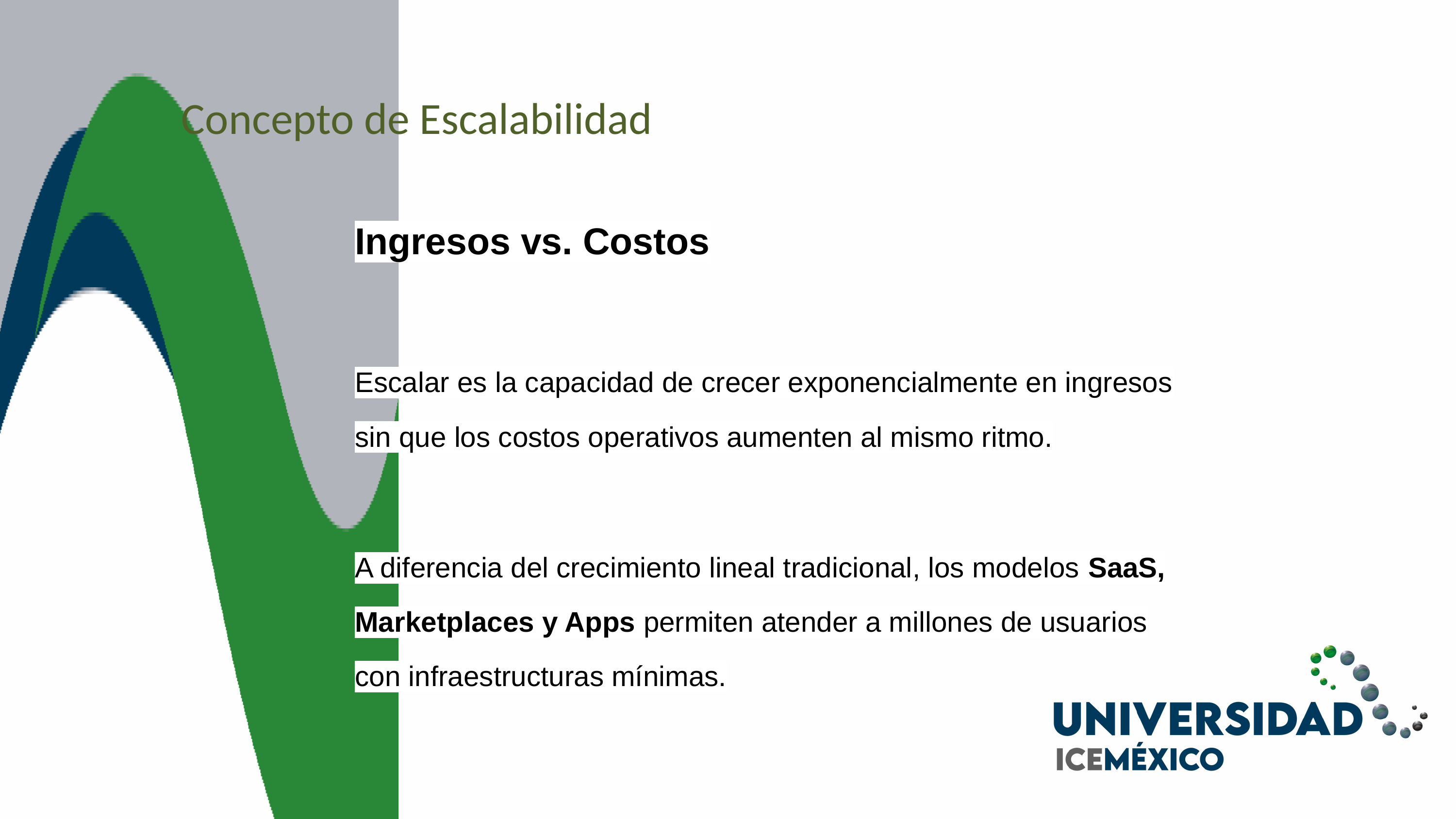

Concepto de Escalabilidad
Ingresos vs. Costos

Escalar es la capacidad de crecer exponencialmente en ingresos sin que los costos operativos aumenten al mismo ritmo.

A diferencia del crecimiento lineal tradicional, los modelos SaaS, Marketplaces y Apps permiten atender a millones de usuarios con infraestructuras mínimas.